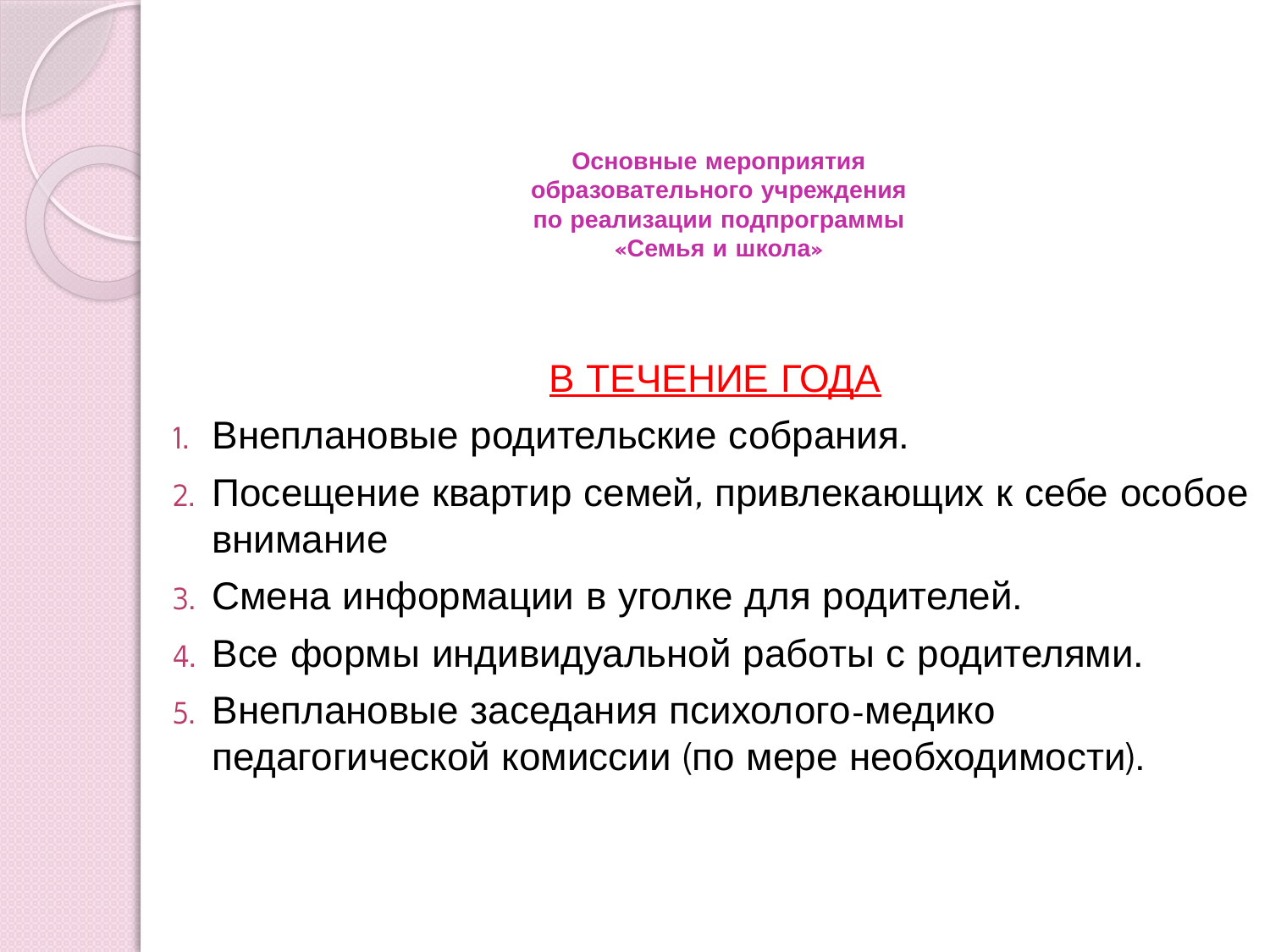

# Основные мероприятия образовательного учреждения по реализации подпрограммы «Семья и школа»
В ТЕЧЕНИЕ ГОДА
Внеплановые родительские собрания.
Посещение квартир семей, привлекающих к себе особое внимание
Смена информации в уголке для родителей.
Все формы индивидуальной работы с родителями.
Внеплановые заседания психолого-медико педагогической комиссии (по мере необходимости).